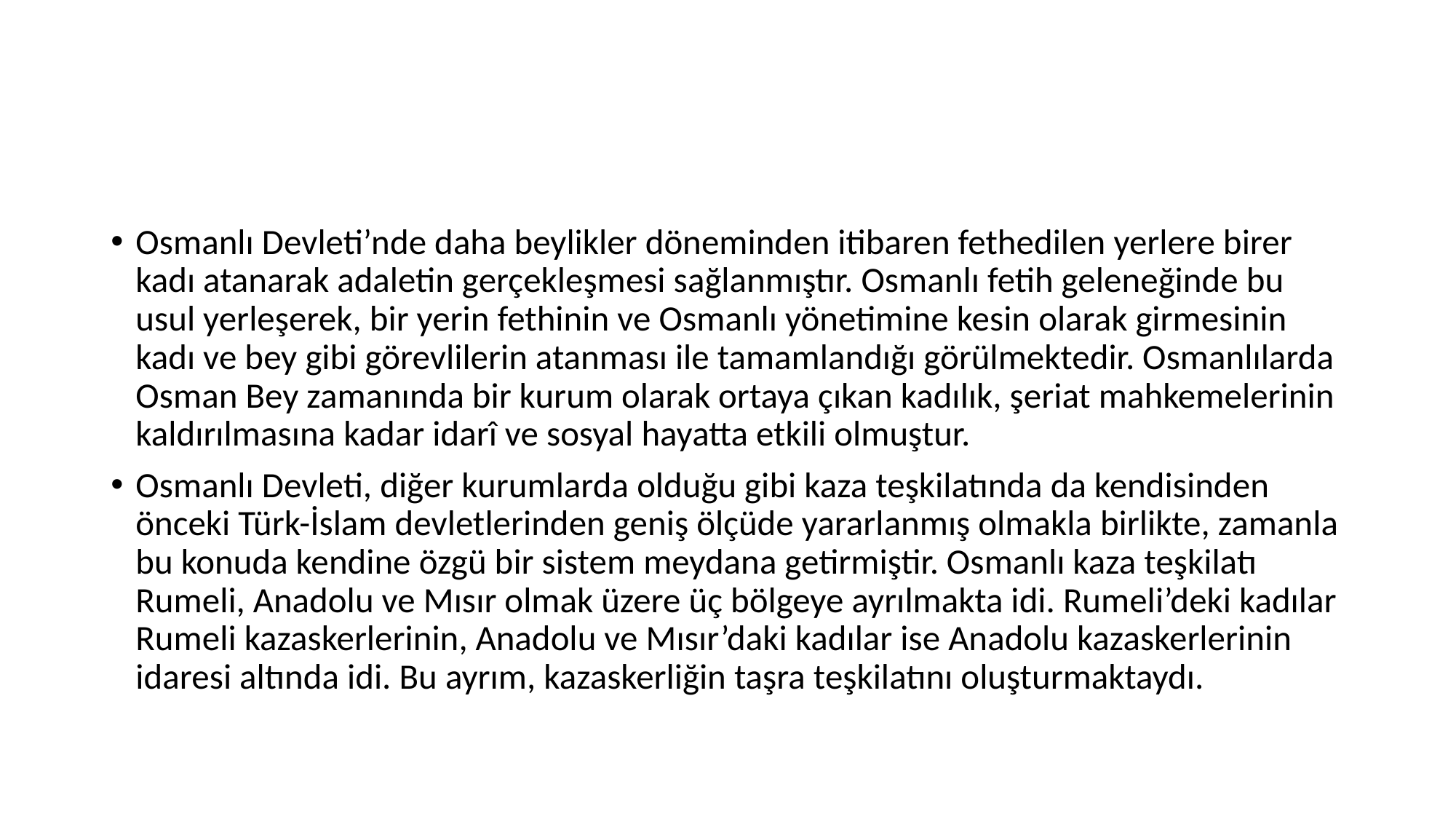

#
Osmanlı Devleti’nde daha beylikler döneminden itibaren fethedilen yerlere birer kadı atanarak adaletin gerçekleşmesi sağlanmıştır. Osmanlı fetih geleneğinde bu usul yerleşerek, bir yerin fethinin ve Osmanlı yönetimine kesin olarak girmesinin kadı ve bey gibi görevlilerin atanması ile tamamlandığı görülmektedir. Osmanlılarda Osman Bey zamanında bir kurum olarak ortaya çıkan kadılık, şeriat mahkemelerinin kaldırılmasına kadar idarî ve sosyal hayatta etkili olmuştur.
Osmanlı Devleti, diğer kurumlarda olduğu gibi kaza teşkilatında da kendisinden önceki Türk-İslam devletlerinden geniş ölçüde yararlanmış olmakla birlikte, zamanla bu konuda kendine özgü bir sistem meydana getirmiştir. Osmanlı kaza teşkilatı Rumeli, Anadolu ve Mısır olmak üzere üç bölgeye ayrılmakta idi. Rumeli’deki kadılar Rumeli kazaskerlerinin, Anadolu ve Mısır’daki kadılar ise Anadolu kazaskerlerinin idaresi altında idi. Bu ayrım, kazaskerliğin taşra teşkilatını oluşturmaktaydı.